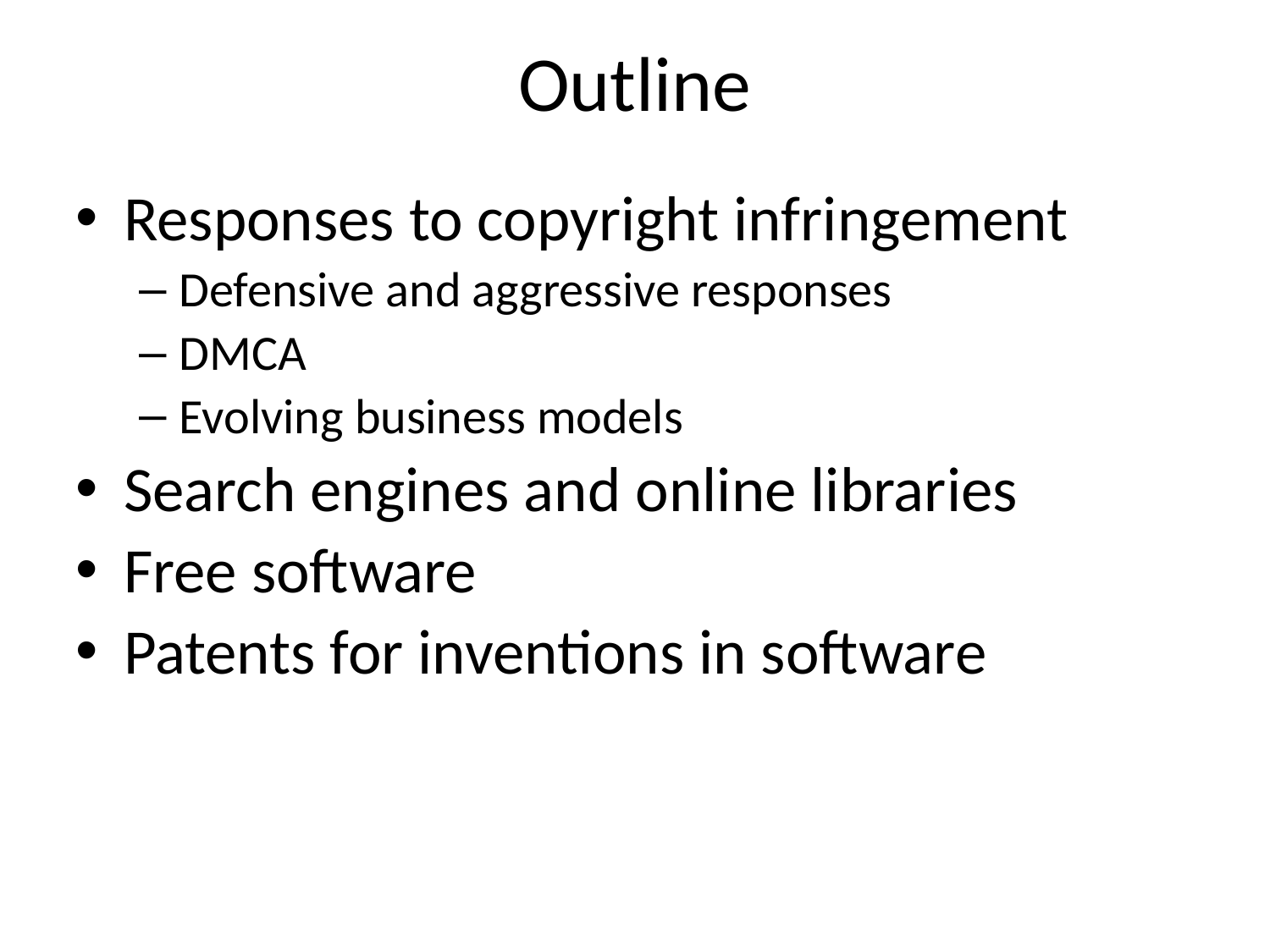

# Outline
Responses to copyright infringement
Defensive and aggressive responses
DMCA
Evolving business models
Search engines and online libraries
Free software
Patents for inventions in software